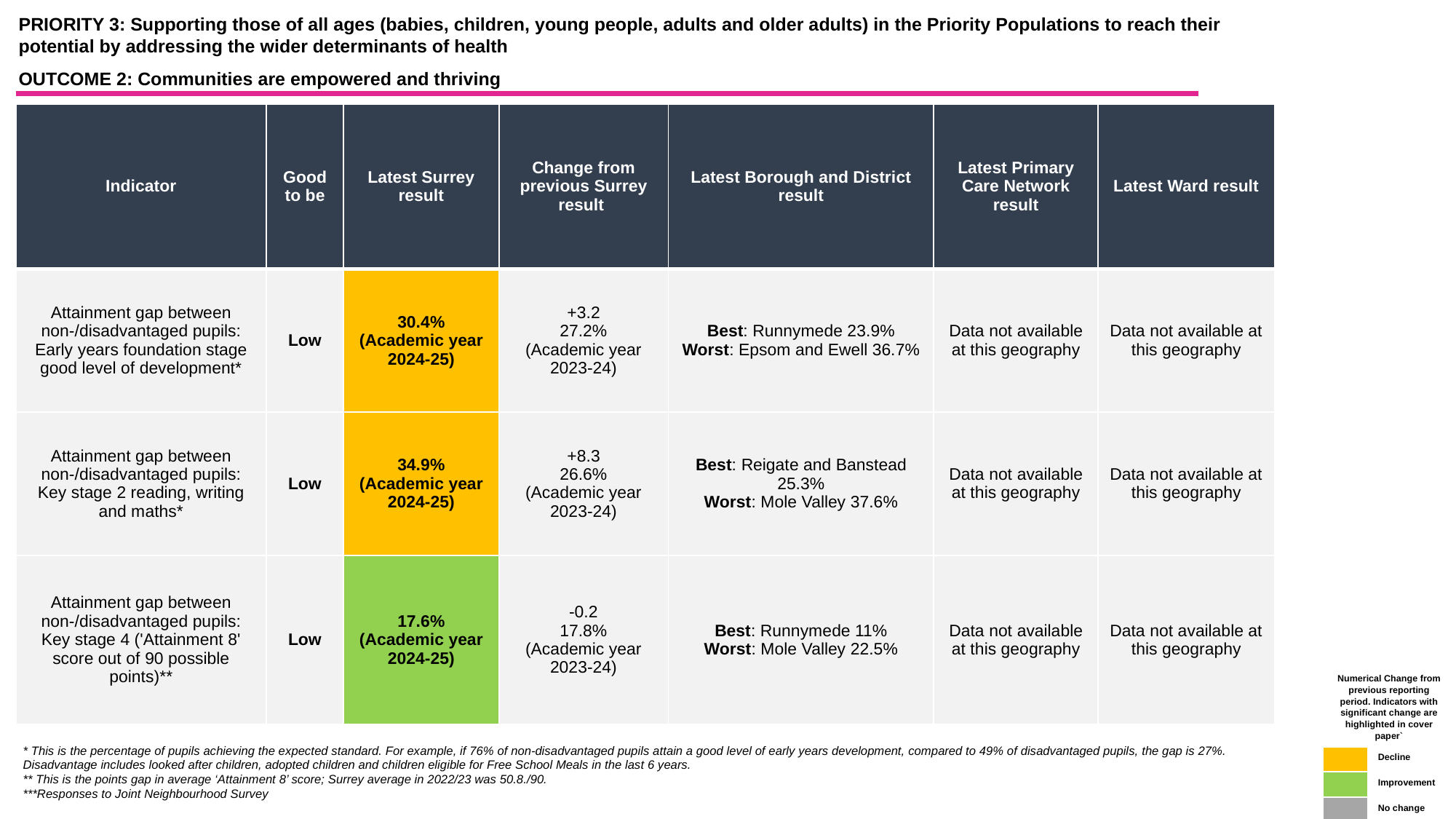

PRIORITY 3: Supporting those of all ages (babies, children, young people, adults and older adults) in the Priority Populations to reach their potential by addressing the wider determinants of health
OUTCOME 2: Communities are empowered and thriving
| Indicator | Good to be | Latest Surrey result | Change from previous Surrey result | Latest Borough and District result | Latest Primary Care Network result | Latest Ward result |
| --- | --- | --- | --- | --- | --- | --- |
| Attainment gap between non-/disadvantaged pupils: Early years foundation stage good level of development\* | Low | 30.4% (Academic year 2024-25) | +3.2 27.2% (Academic year 2023-24) | Best: Runnymede 23.9% Worst: Epsom and Ewell 36.7% | Data not available at this geography | Data not available at this geography |
| Attainment gap between non-/disadvantaged pupils: Key stage 2 reading, writing and maths\* | Low | 34.9% (Academic year 2024-25) | +8.3 26.6% (Academic year 2023-24) | Best: Reigate and Banstead 25.3% Worst: Mole Valley 37.6% | Data not available at this geography | Data not available at this geography |
| Attainment gap between non-/disadvantaged pupils: Key stage 4 ('Attainment 8' score out of 90 possible points)\*\* | Low | 17.6% (Academic year 2024-25) | -0.2 17.8% (Academic year 2023-24) | Best: Runnymede 11% Worst: Mole Valley 22.5% | Data not available at this geography | Data not available at this geography |
| Numerical Change from previous reporting period. Indicators with significant change are highlighted in cover paper` |  |
| --- | --- |
|  | Decline |
|  | Improvement |
|  | No change |
* This is the percentage of pupils achieving the expected standard. For example, if 76% of non-disadvantaged pupils attain a good level of early years development, compared to 49% of disadvantaged pupils, the gap is 27%. Disadvantage includes looked after children, adopted children and children eligible for Free School Meals in the last 6 years.
** This is the points gap in average ‘Attainment 8’ score; Surrey average in 2022/23 was 50.8./90.
***Responses to Joint Neighbourhood Survey